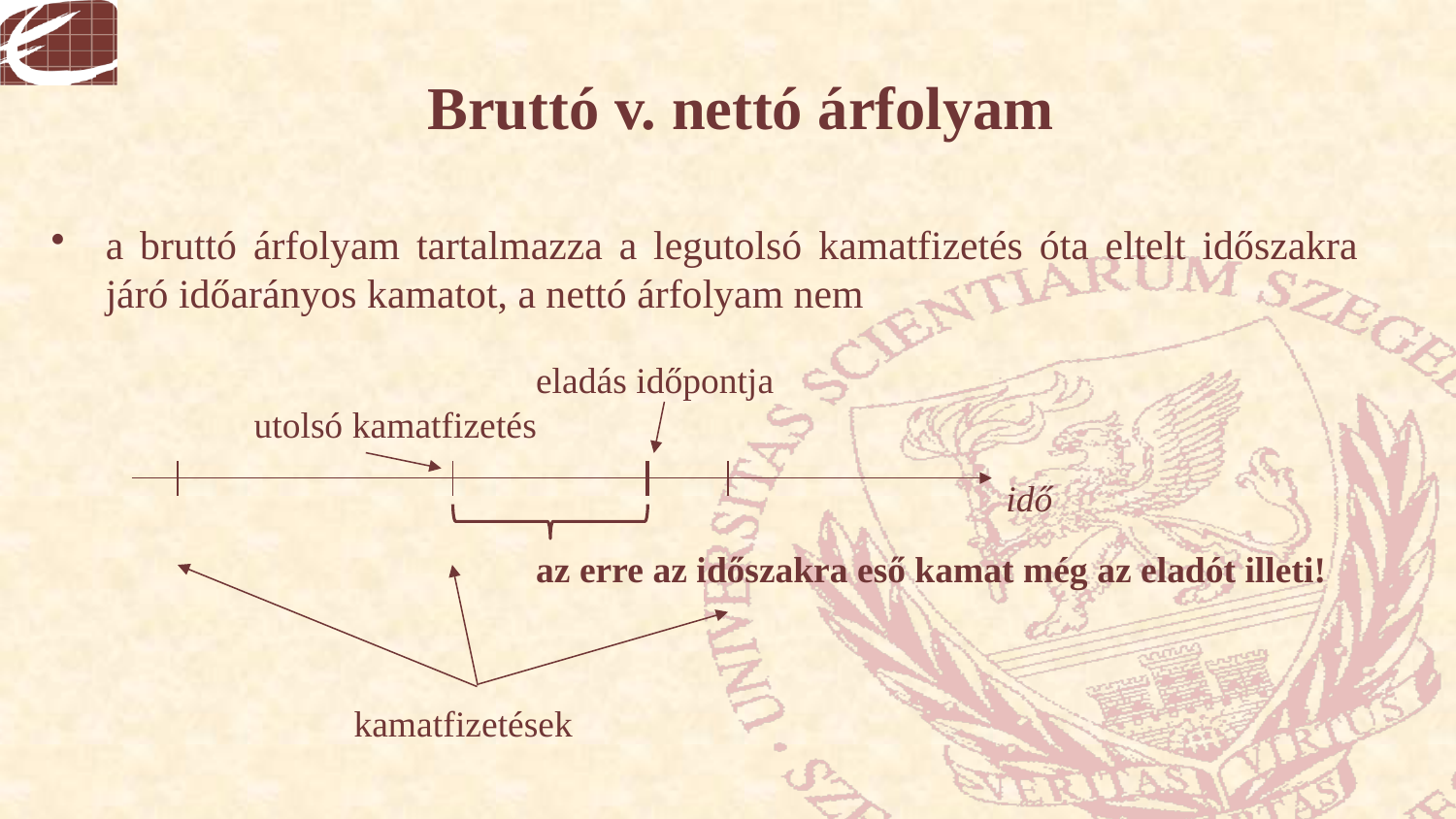

# Bruttó v. nettó árfolyam

a bruttó árfolyam tartalmazza a legutolsó kamatfizetés óta eltelt időszakra járó időarányos kamatot, a nettó árfolyam nem
eladás időpontja
utolsó kamatfizetés

idő
az erre az időszakra eső kamat még az eladót illeti!
kamatfizetések